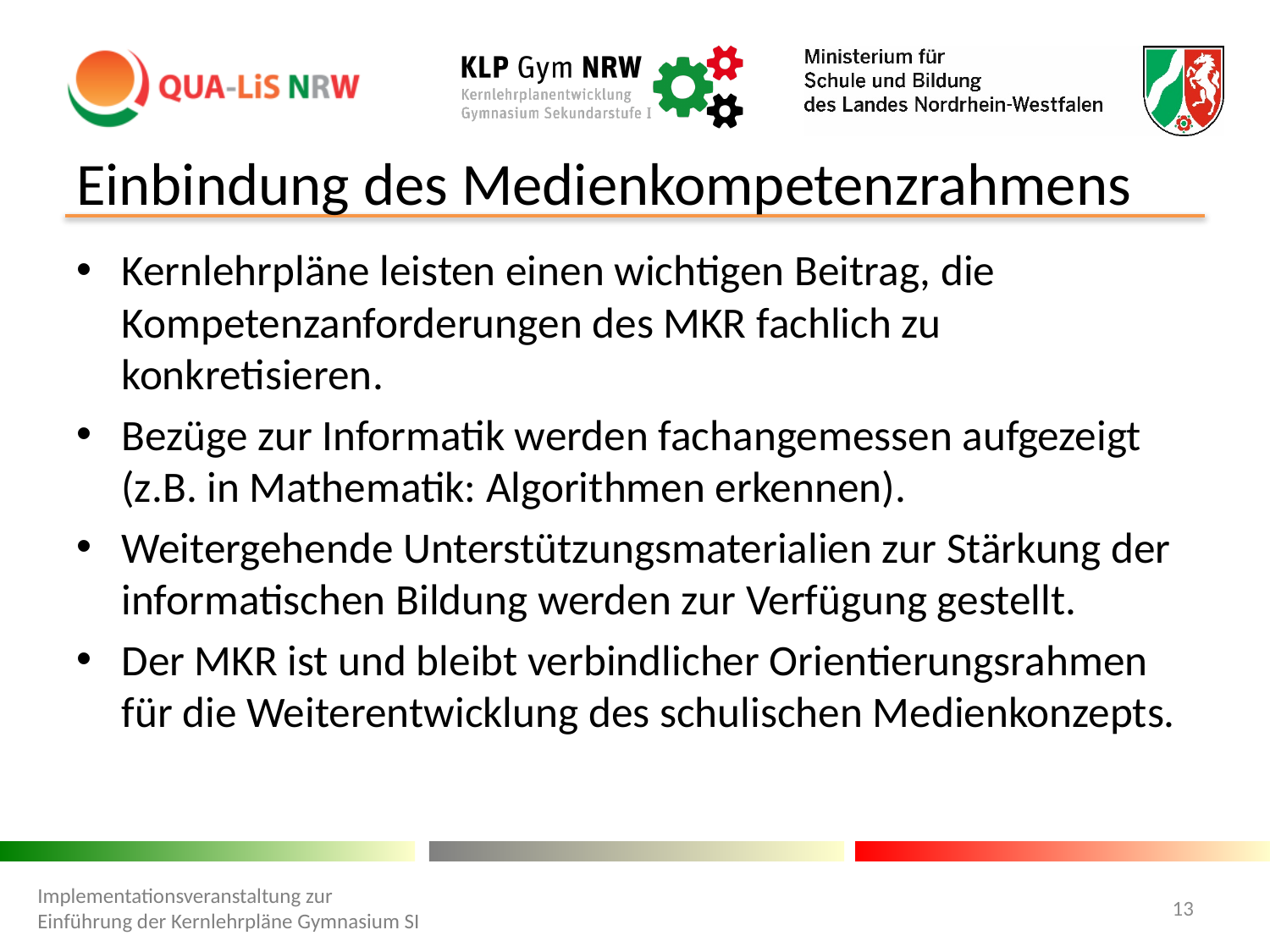

# Einbindung des Medienkompetenzrahmens
Kernlehrpläne leisten einen wichtigen Beitrag, die Kompetenzanforderungen des MKR fachlich zu konkretisieren.
Bezüge zur Informatik werden fachangemessen aufgezeigt (z.B. in Mathematik: Algorithmen erkennen).
Weitergehende Unterstützungsmaterialien zur Stärkung der informatischen Bildung werden zur Verfügung gestellt.
Der MKR ist und bleibt verbindlicher Orientierungsrahmen für die Weiterentwicklung des schulischen Medienkonzepts.

Implementationsveranstaltung zur Einführung der Kernlehrpläne Gymnasium SI
13